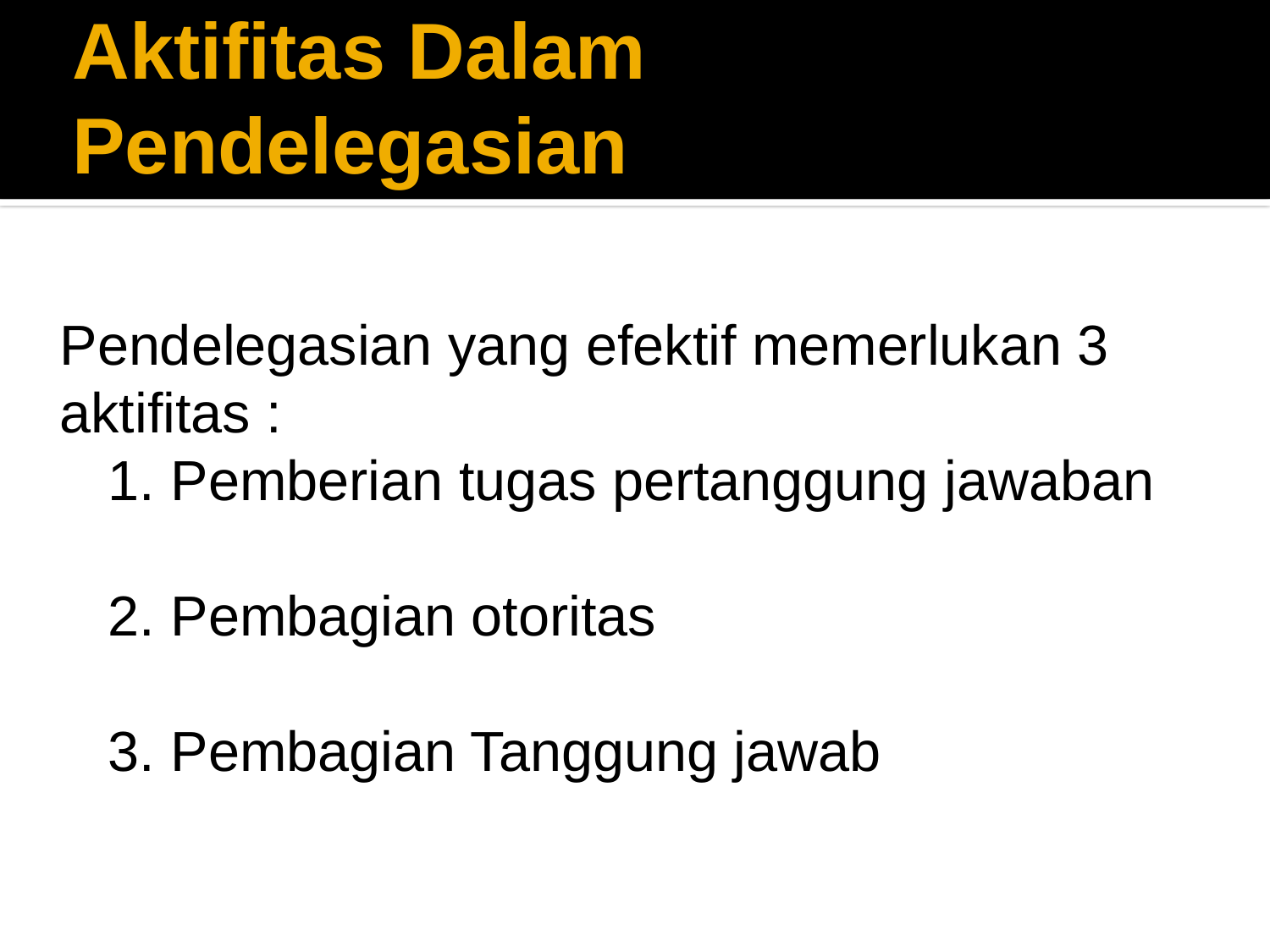

# Aktifitas Dalam Pendelegasian
Pendelegasian yang efektif memerlukan 3 aktifitas :
	1. Pemberian tugas pertanggung jawaban
	2. Pembagian otoritas
	3. Pembagian Tanggung jawab